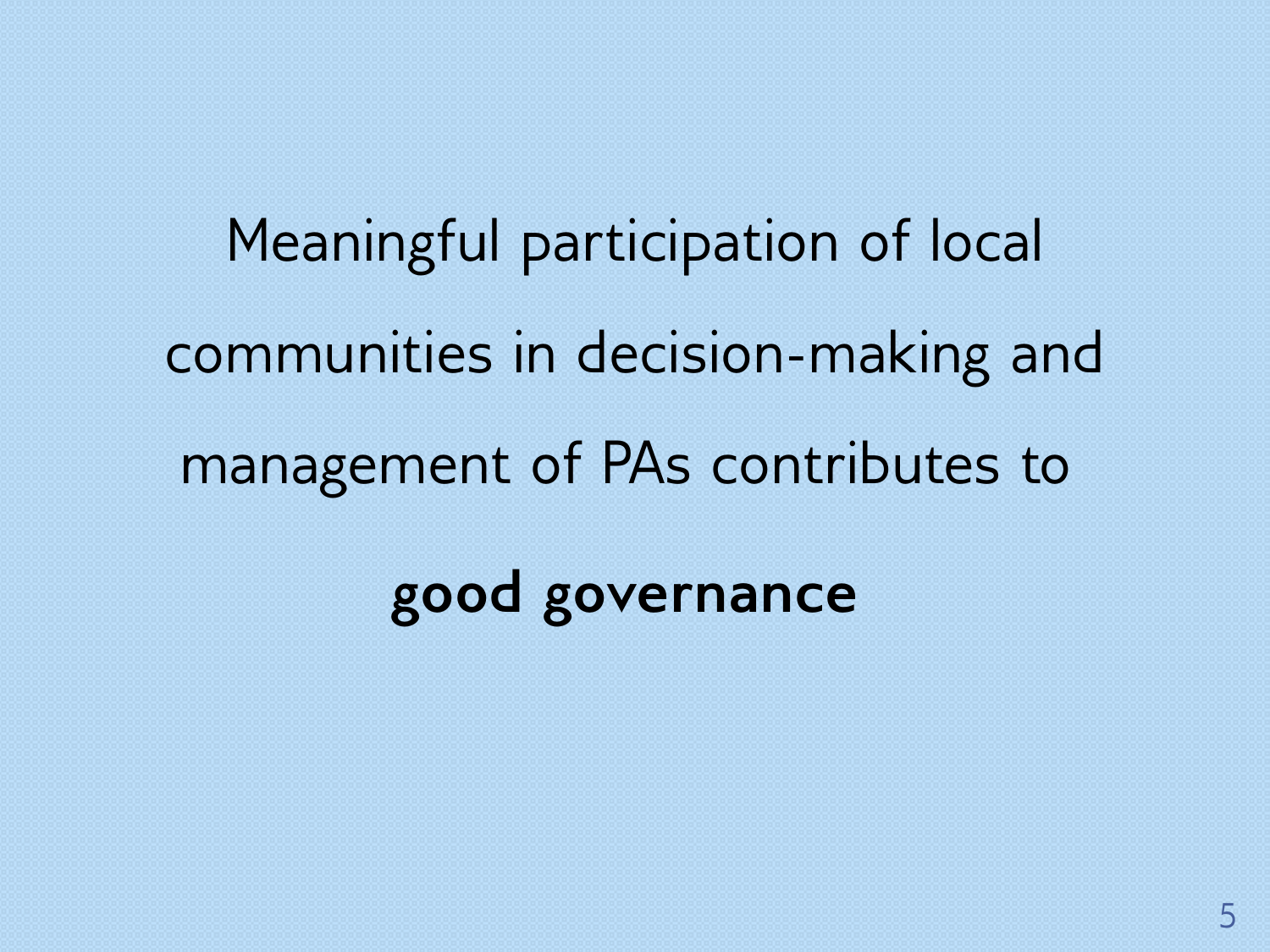

Meaningful participation of local communities in decision-making and management of PAs contributes to
good governance
5